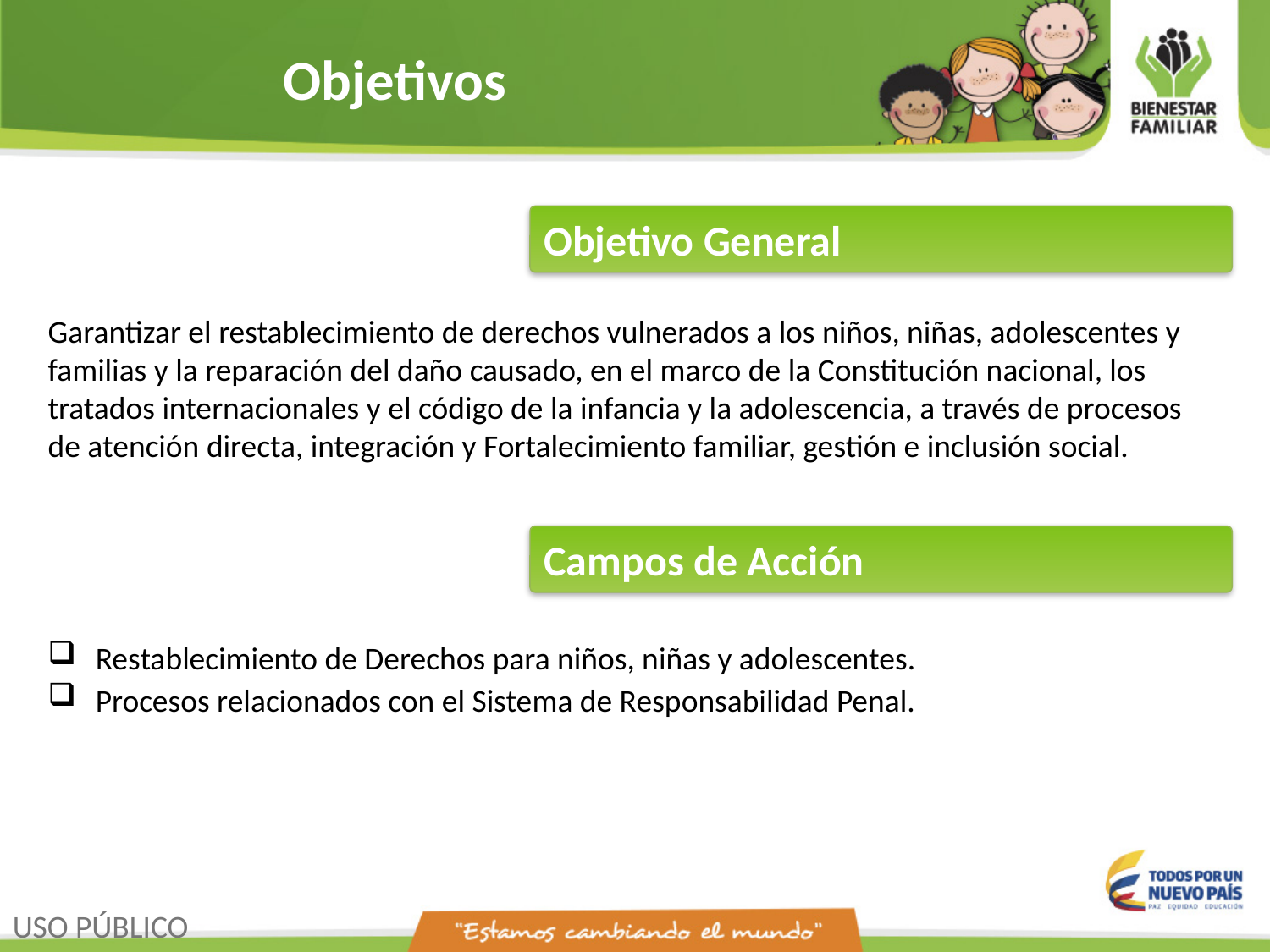

Objetivos
Objetivo General
Garantizar el restablecimiento de derechos vulnerados a los niños, niñas, adolescentes y familias y la reparación del daño causado, en el marco de la Constitución nacional, los tratados internacionales y el código de la infancia y la adolescencia, a través de procesos de atención directa, integración y Fortalecimiento familiar, gestión e inclusión social.

Campos de Acción
Restablecimiento de Derechos para niños, niñas y adolescentes.
Procesos relacionados con el Sistema de Responsabilidad Penal.

USO PÚBLICO